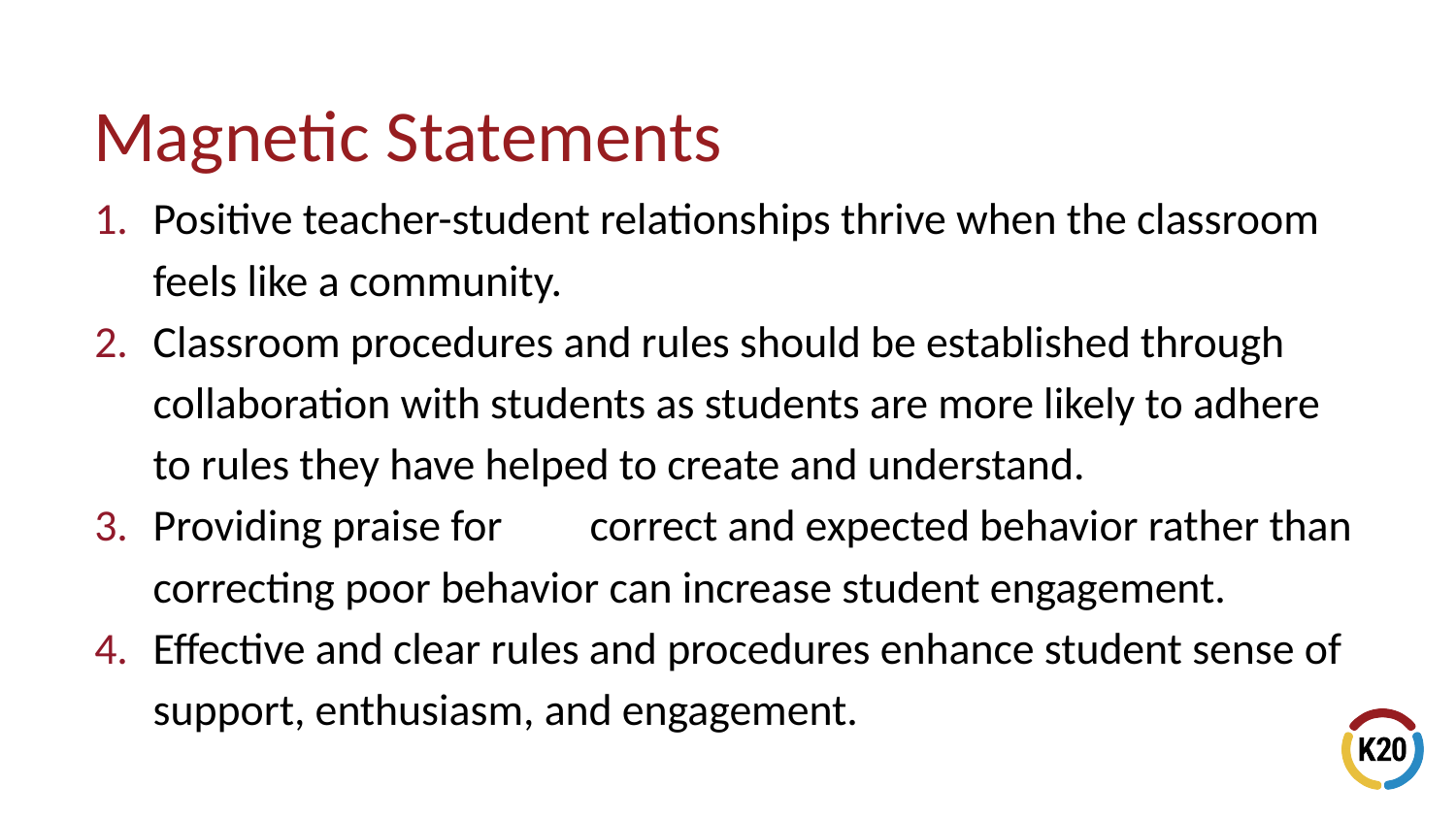

# Magnetic Statements
Positive teacher-student relationships thrive when the classroom feels like a community.
Classroom procedures and rules should be established through collaboration with students as students are more likely to adhere to rules they have helped to create and understand.
Providing praise for	correct and expected behavior rather than correcting poor behavior can increase student engagement.
Effective and clear rules and procedures enhance student sense of support, enthusiasm, and engagement.